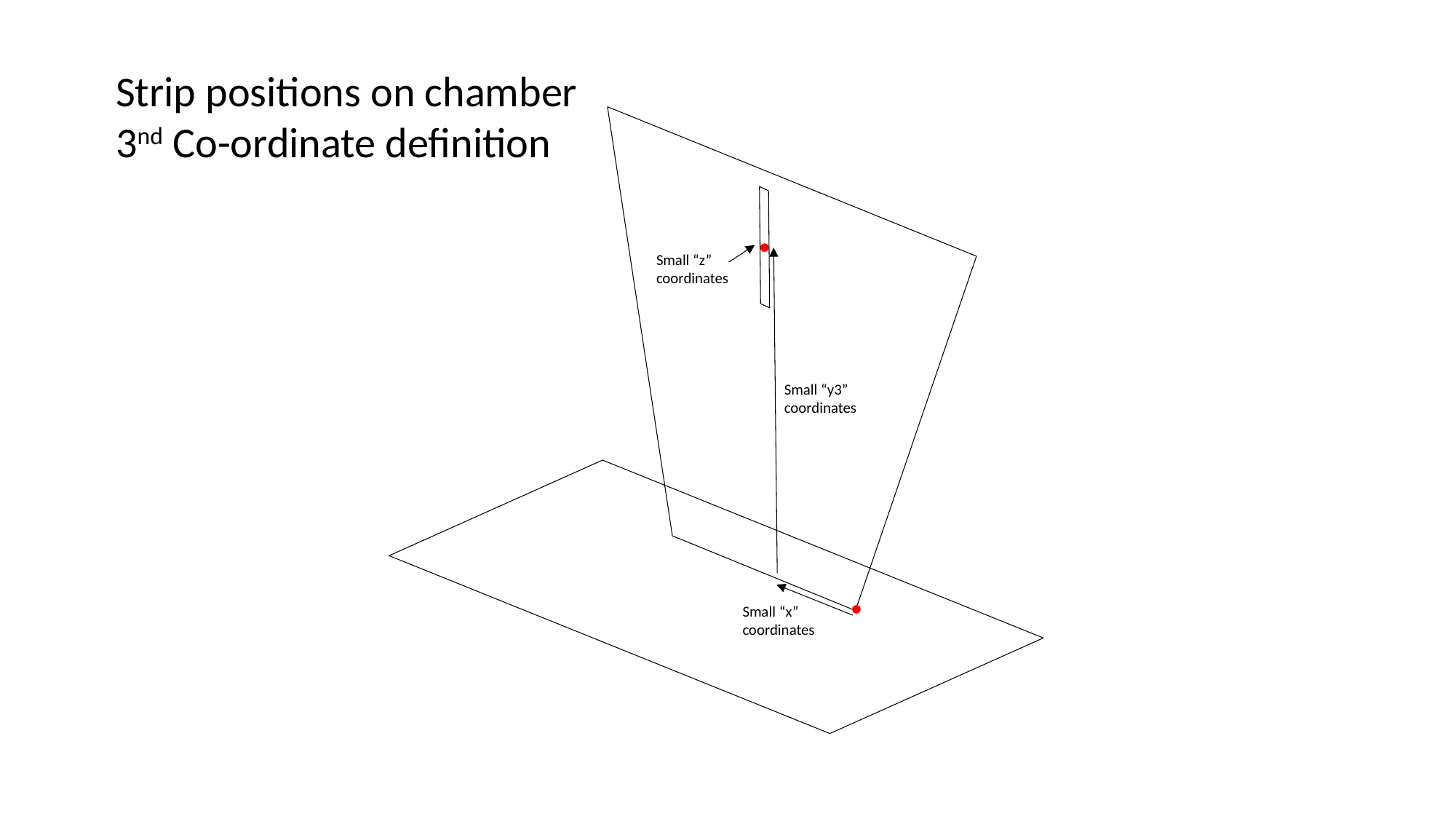

Strip positions on chamber
3nd Co-ordinate definition

Small “z” coordinates
Small “y3” coordinates
Small “x” coordinates